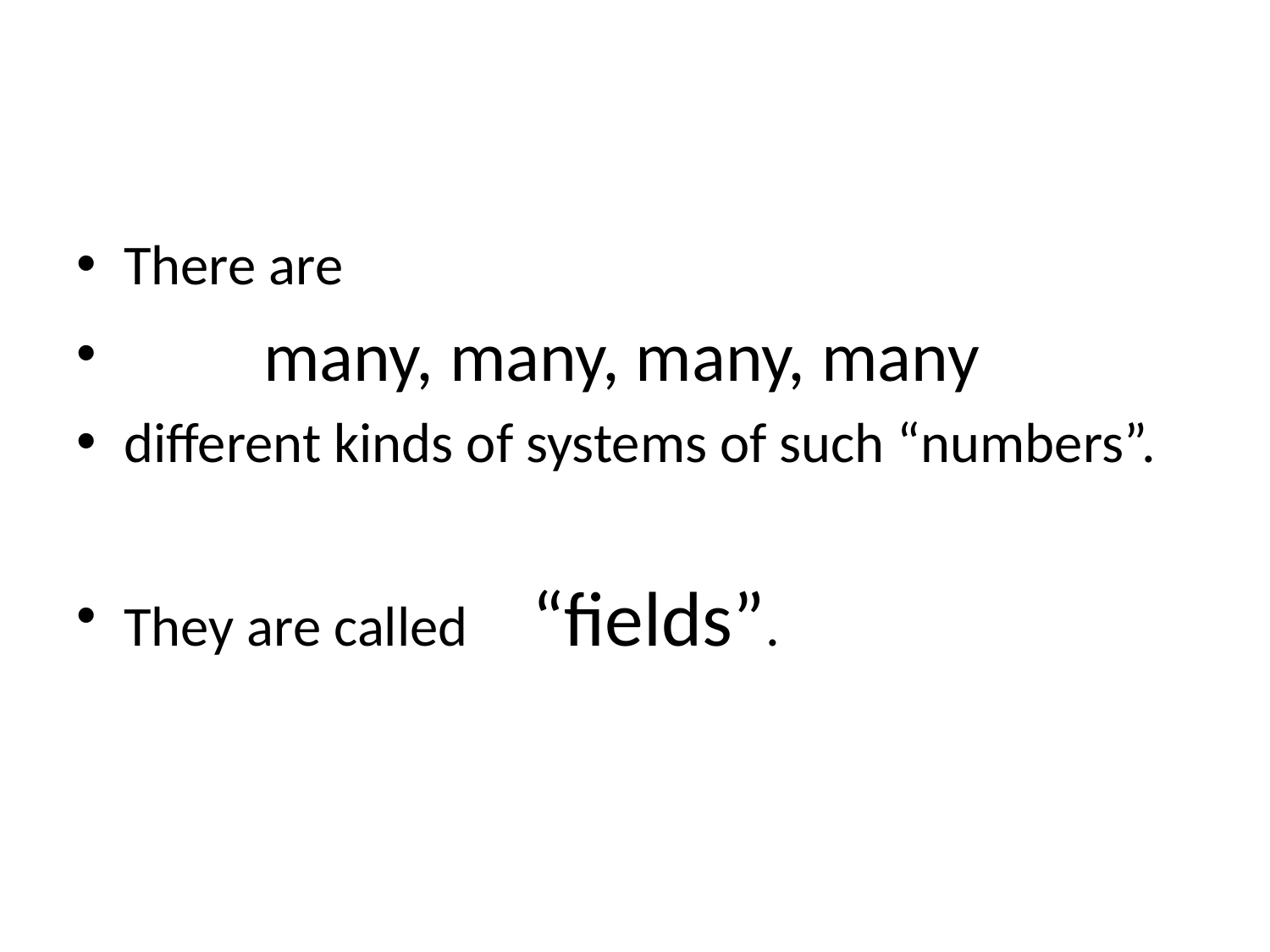

#
There are
           many, many, many, many
different kinds of systems of such “numbers”.

They are called     “fields”.